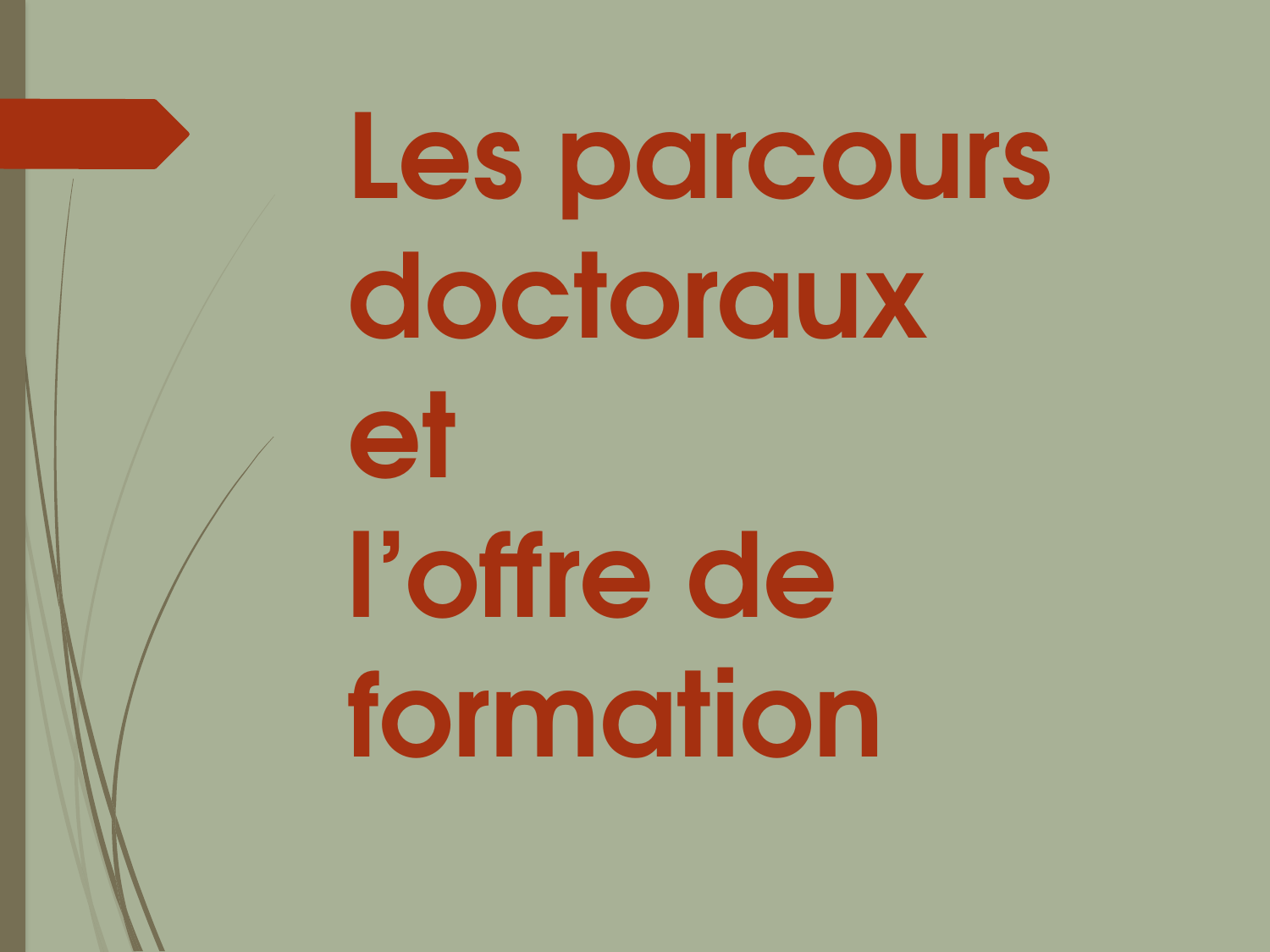

Les parcours doctoraux
et
l’offre de formation